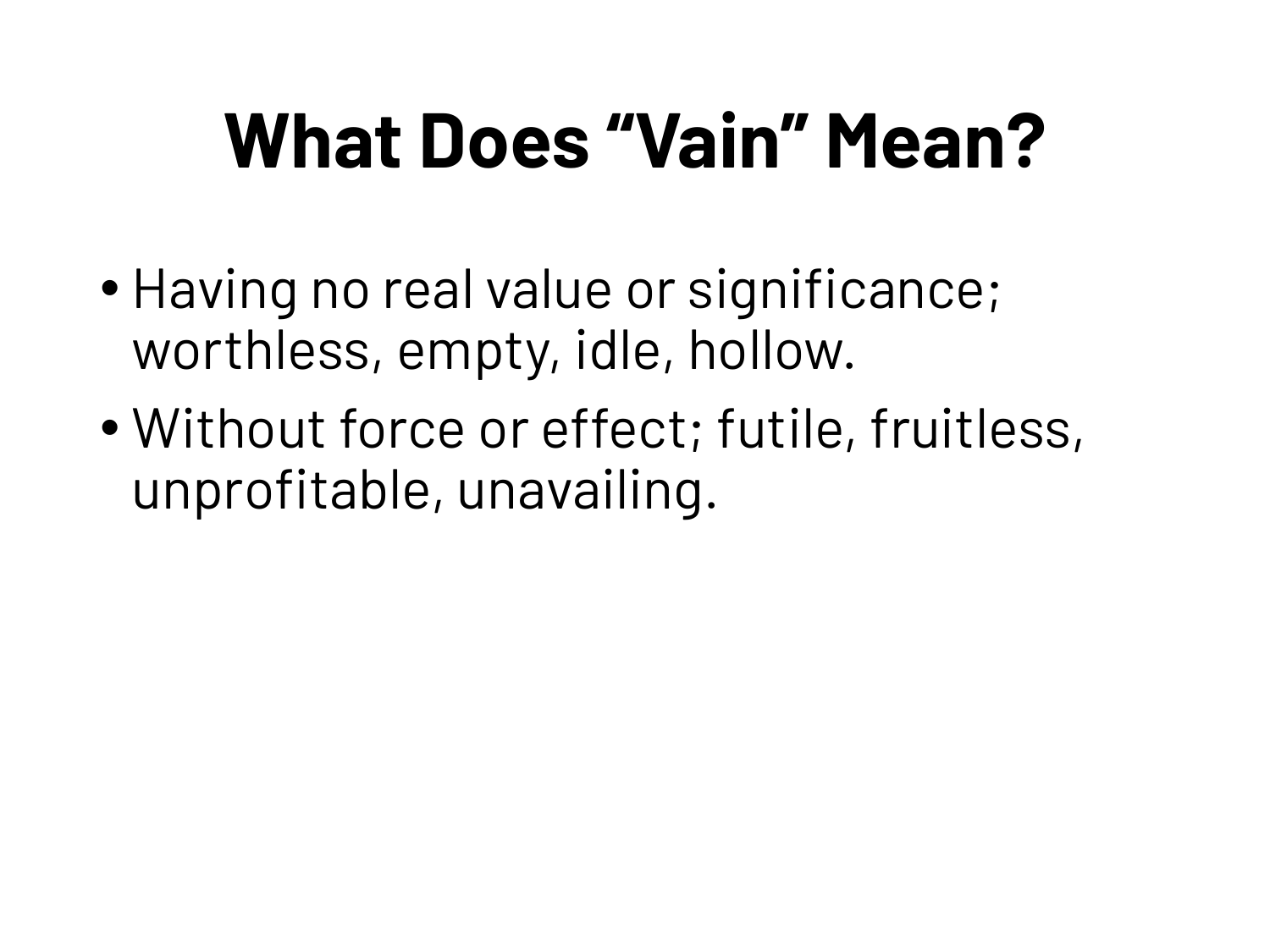

# What Does “Vain” Mean?
Having no real value or significance; worthless, empty, idle, hollow.
Without force or effect; futile, fruitless, unprofitable, unavailing.